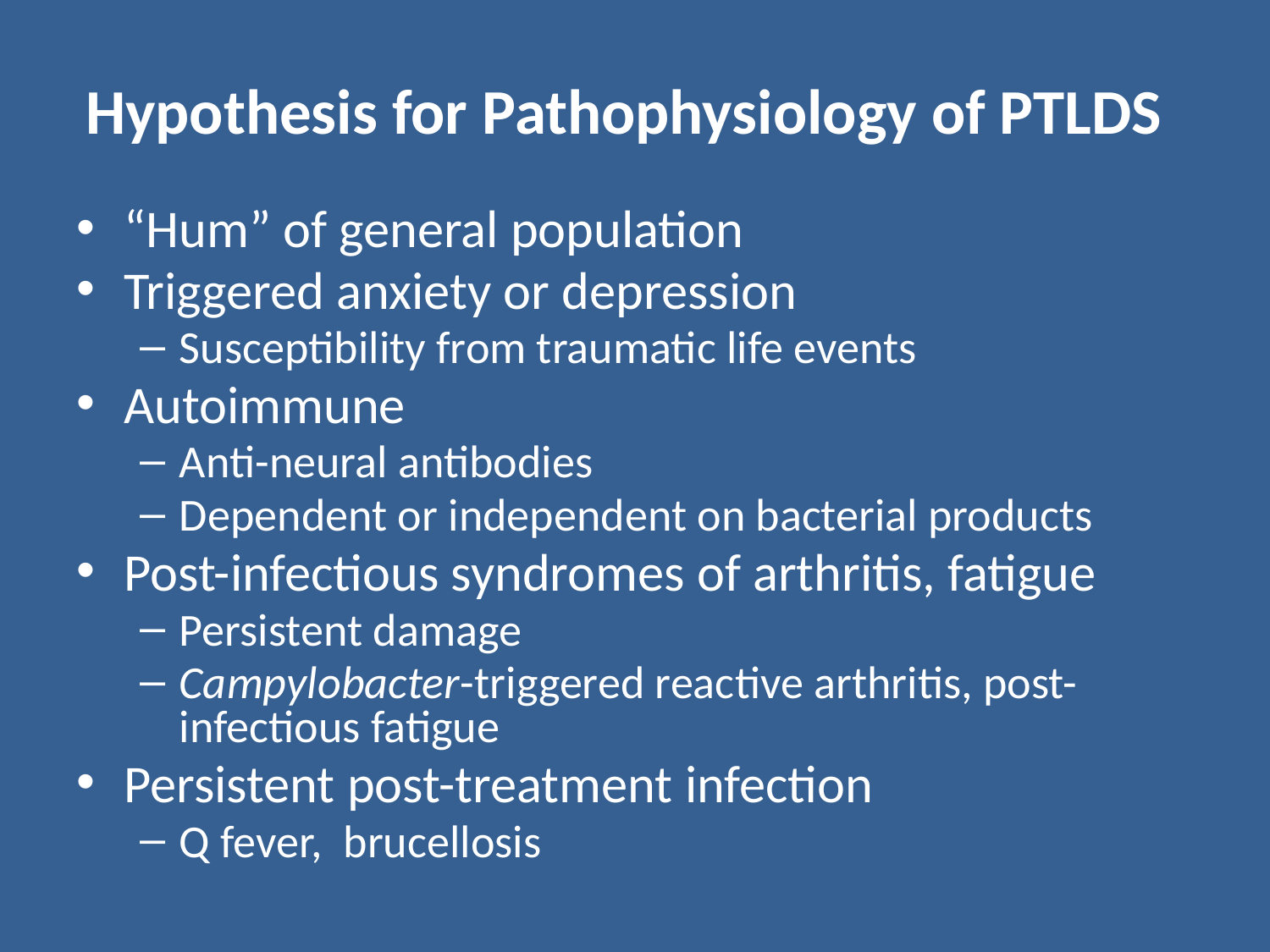

# Hypothesis for Pathophysiology of PTLDS
“Hum” of general population
Triggered anxiety or depression
Susceptibility from traumatic life events
Autoimmune
Anti-neural antibodies
Dependent or independent on bacterial products
Post-infectious syndromes of arthritis, fatigue
Persistent damage
Campylobacter-triggered reactive arthritis, post-infectious fatigue
Persistent post-treatment infection
Q fever,  brucellosis